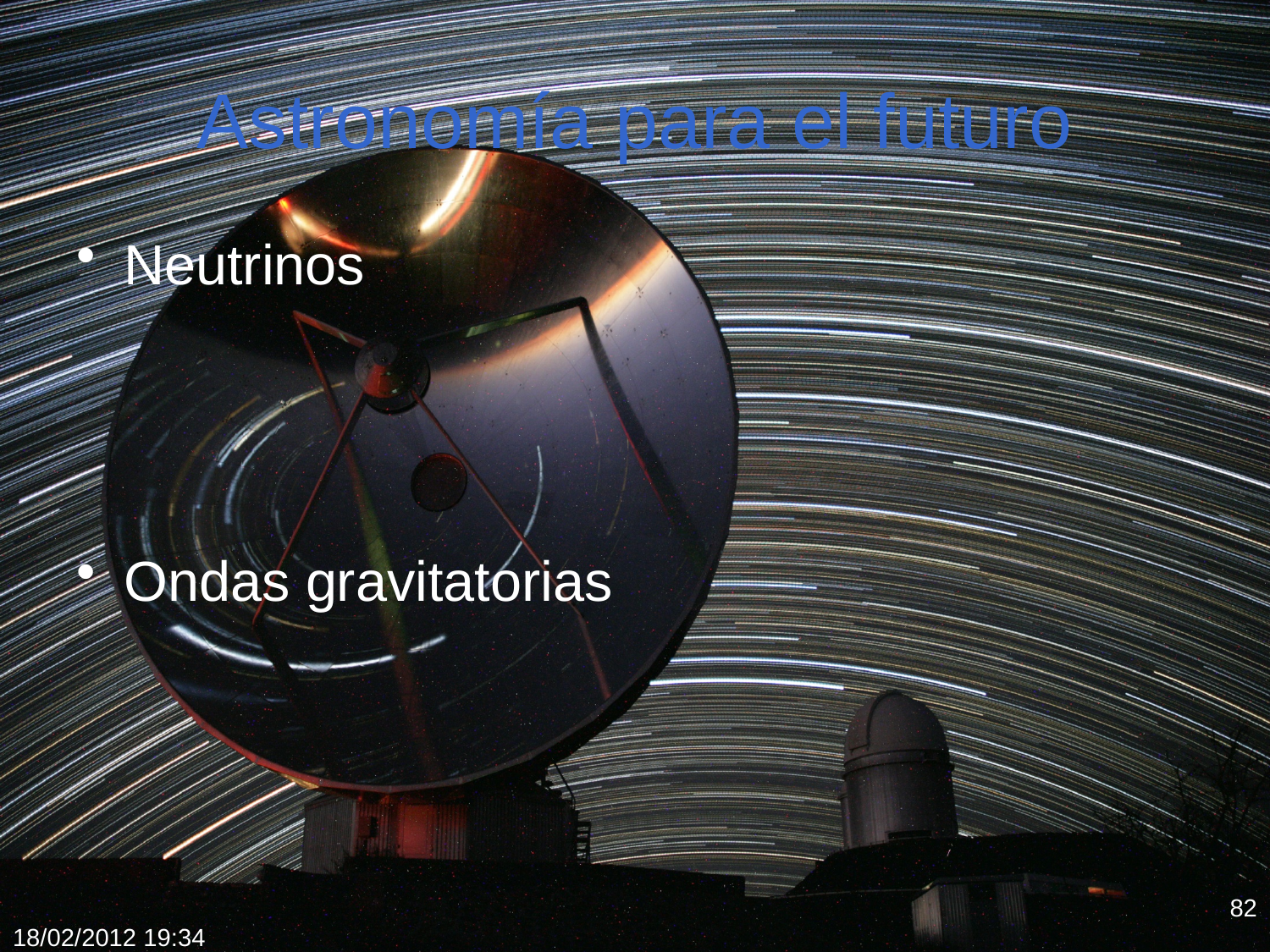

# Astronomía para el futuro
Neutrinos

Ondas gravitatorias
82
18/02/2012 19:34